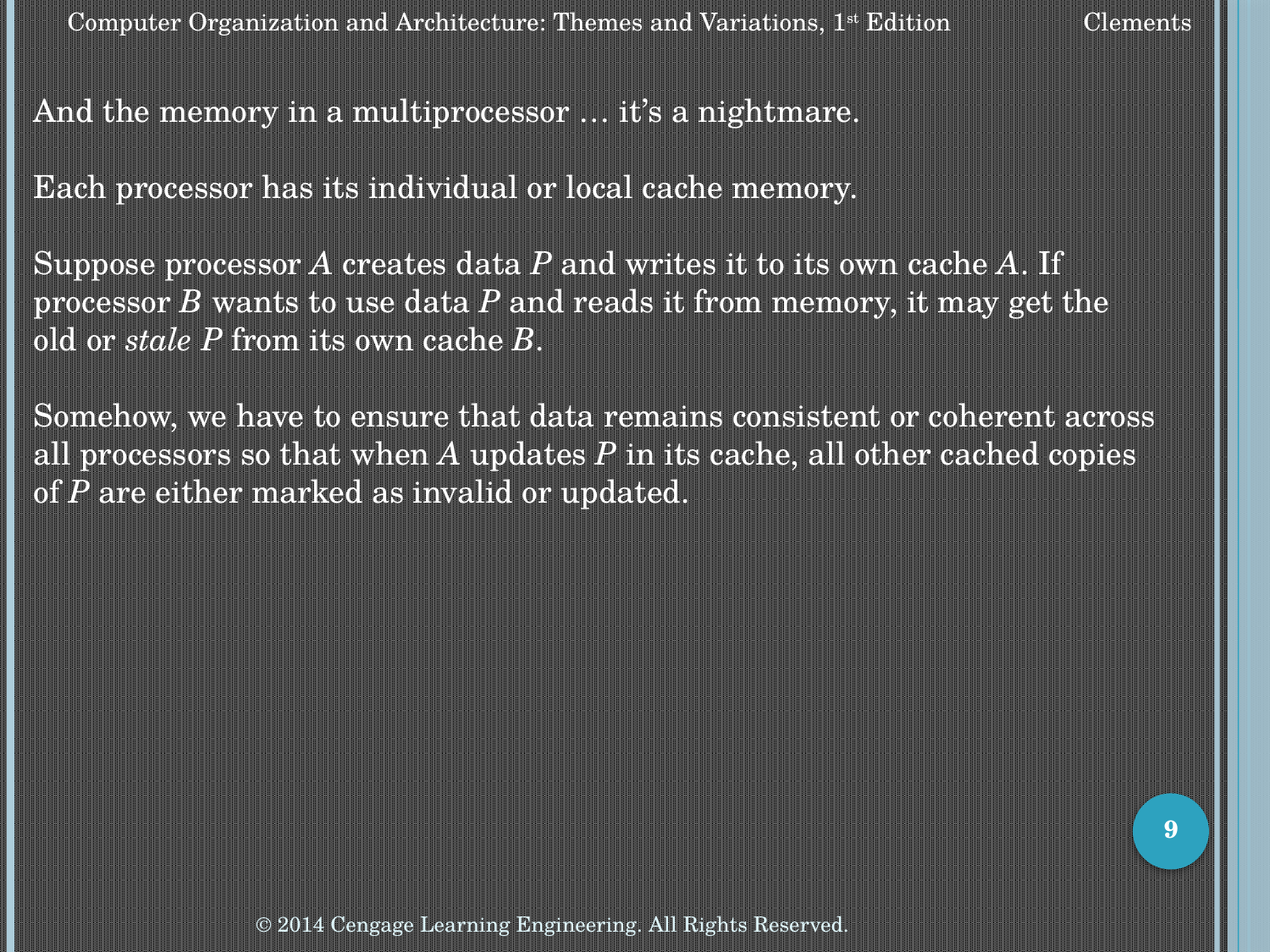

Computer Organization and Architecture: Themes and Variations, 1st Edition 	Clements
And the memory in a multiprocessor … it’s a nightmare.

Each processor has its individual or local cache memory.

Suppose processor A creates data P and writes it to its own cache A. If processor B wants to use data P and reads it from memory, it may get the old or stale P from its own cache B.

Somehow, we have to ensure that data remains consistent or coherent across all processors so that when A updates P in its cache, all other cached copies of P are either marked as invalid or updated.
9
© 2014 Cengage Learning Engineering. All Rights Reserved.